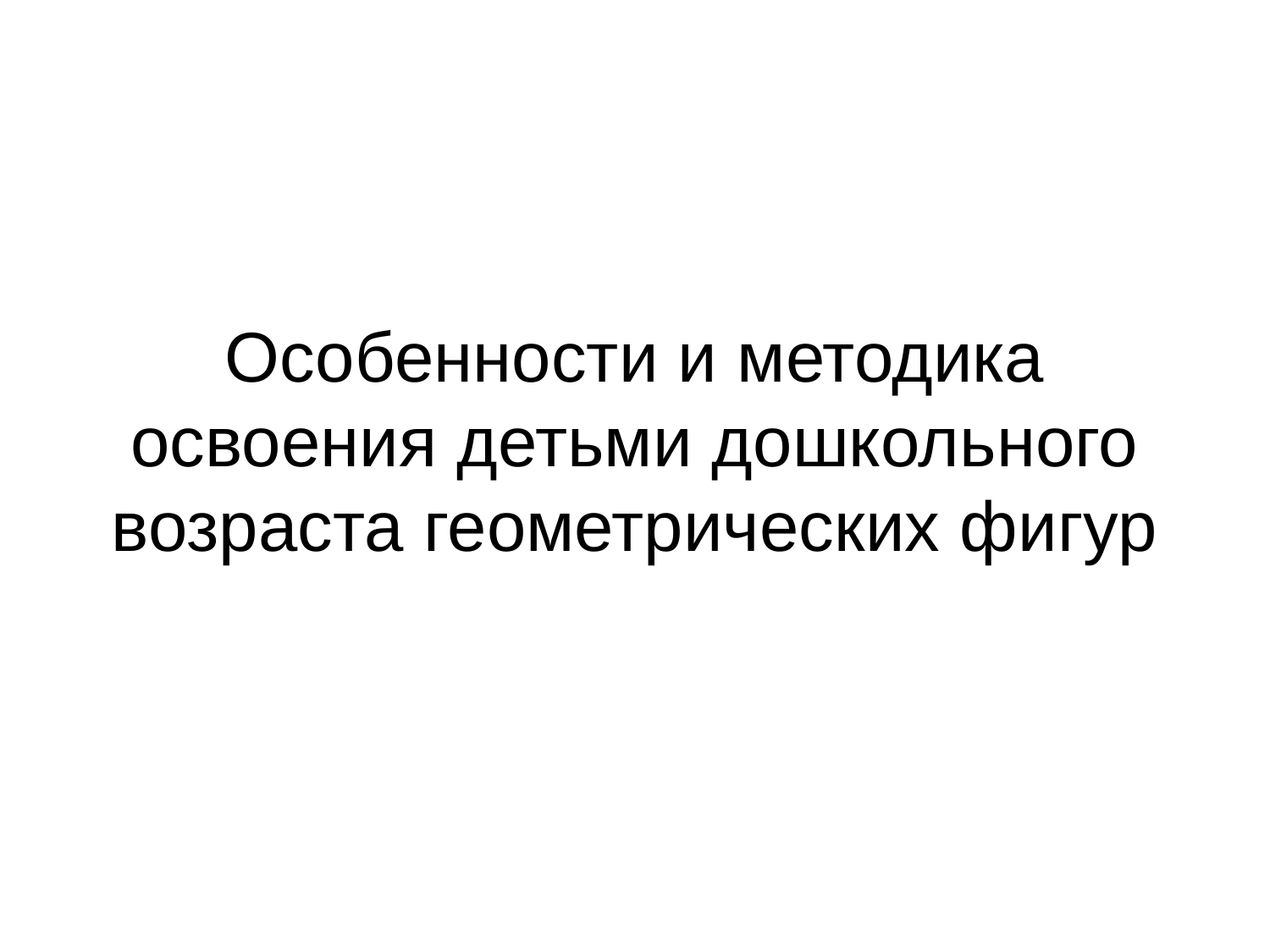

# Особенности и методика освоения детьми дошкольного возраста геометрических фигур
-